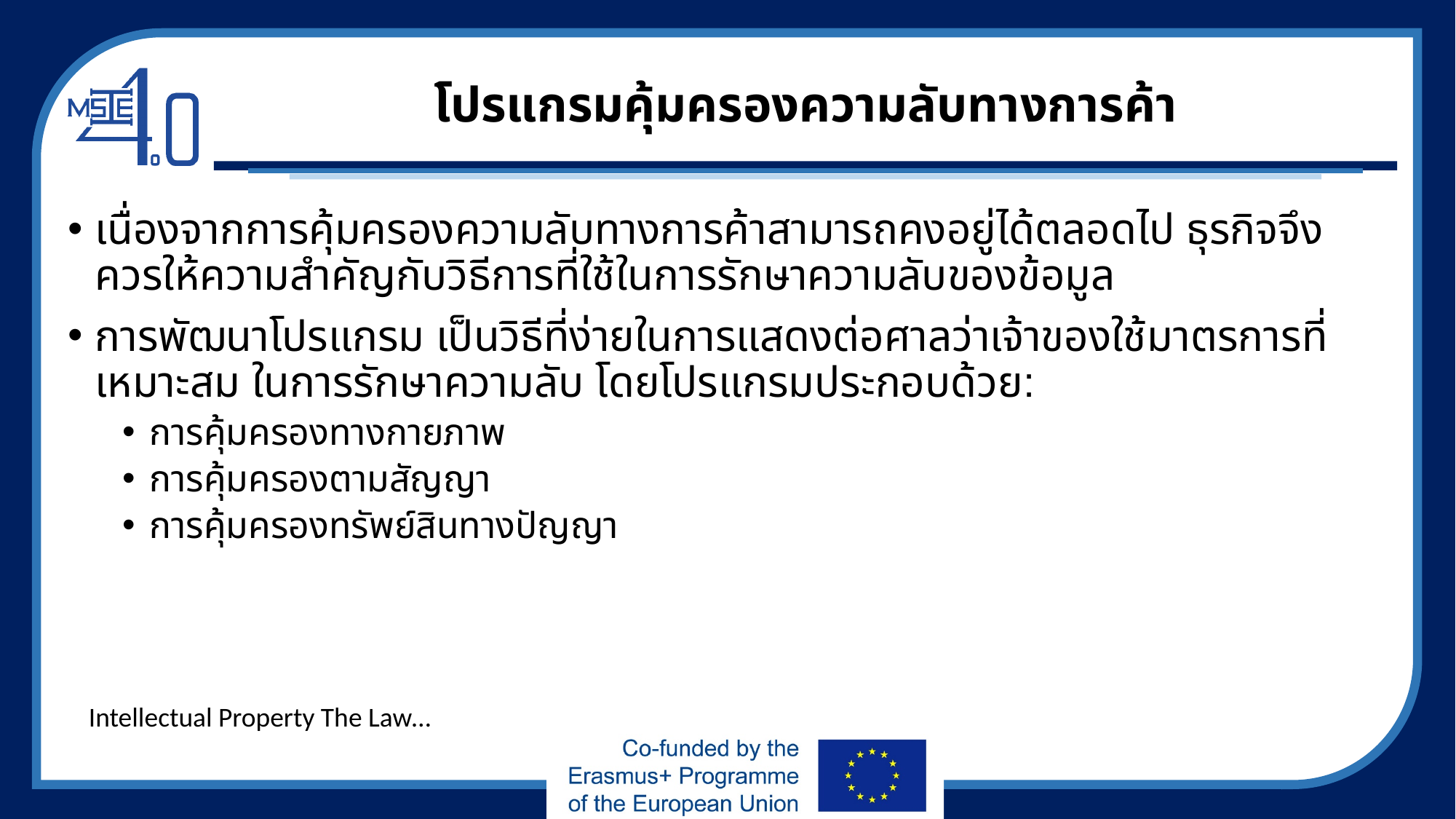

# โปรแกรมคุ้มครองความลับทางการค้า
เนื่องจากการคุ้มครองความลับทางการค้าสามารถคงอยู่ได้ตลอดไป ธุรกิจจึงควรให้ความสำคัญกับวิธีการที่ใช้ในการรักษาความลับของข้อมูล
การพัฒนาโปรแกรม เป็นวิธีที่ง่ายในการแสดงต่อศาลว่าเจ้าของใช้มาตรการที่เหมาะสม ในการรักษาความลับ โดยโปรแกรมประกอบด้วย:
การคุ้มครองทางกายภาพ
การคุ้มครองตามสัญญา
การคุ้มครองทรัพย์สินทางปัญญา

Intellectual Property The Law…